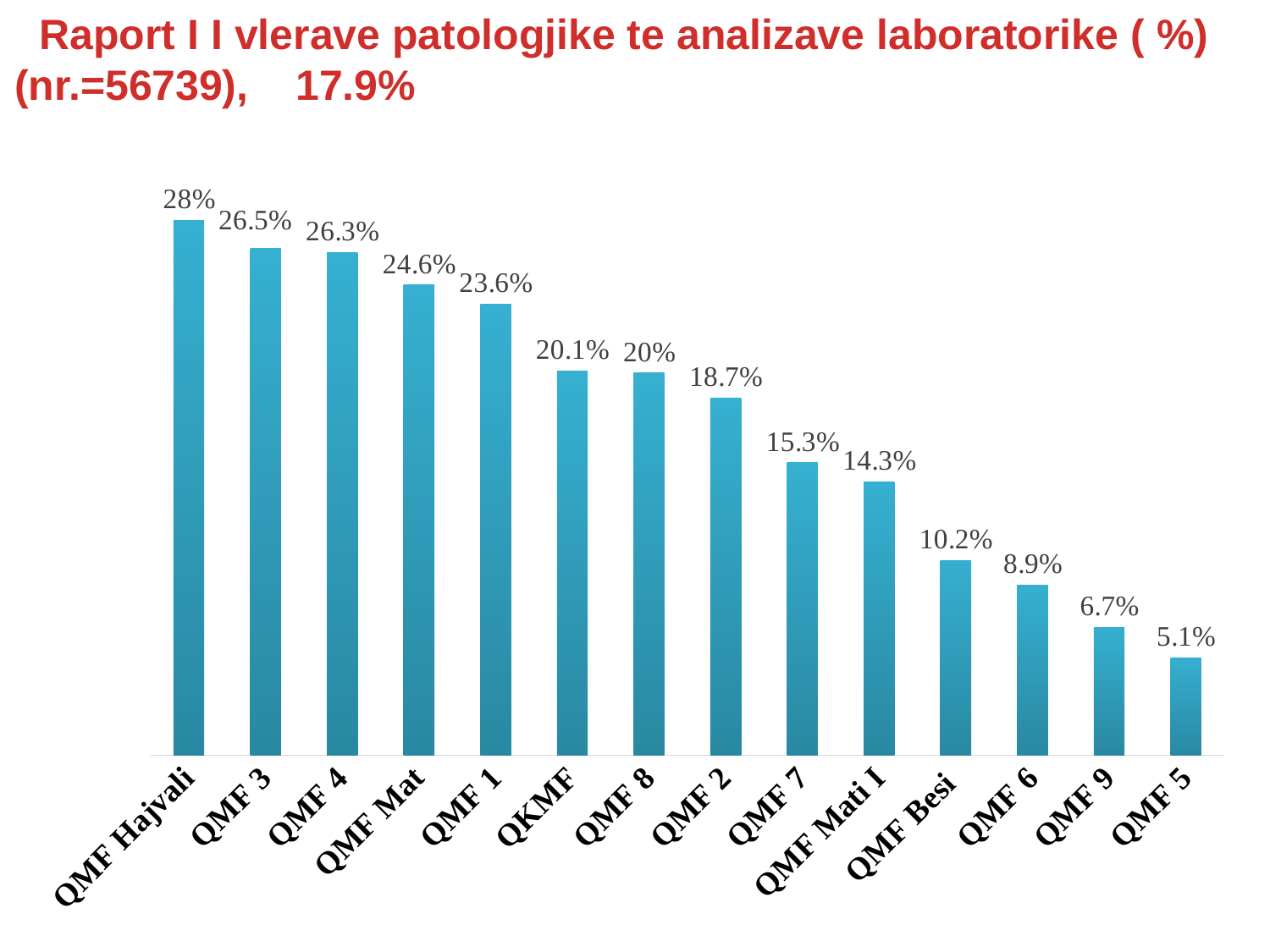

# Raport I I vlerave patologjike te analizave laboratorike ( %) (nr.=56739),    17.9%

### Chart

| Category |  |
|---|---|
| QMF Hajvali | 28.0 |
| QMF 3 | 26.5 |
| QMF 4 | 26.3 |
| QMF Mat | 24.6 |
| QMF 1 | 23.6 |
| QKMF | 20.1 |
| QMF 8 | 20.0 |
| QMF 2 | 18.7 |
| QMF 7 | 15.3 |
| QMF Mati I | 14.3 |
| QMF Besi  | 10.200000000000001 |
| QMF 6 | 8.9 |
| QMF 9 | 6.7 |
| QMF 5 | 5.1 |